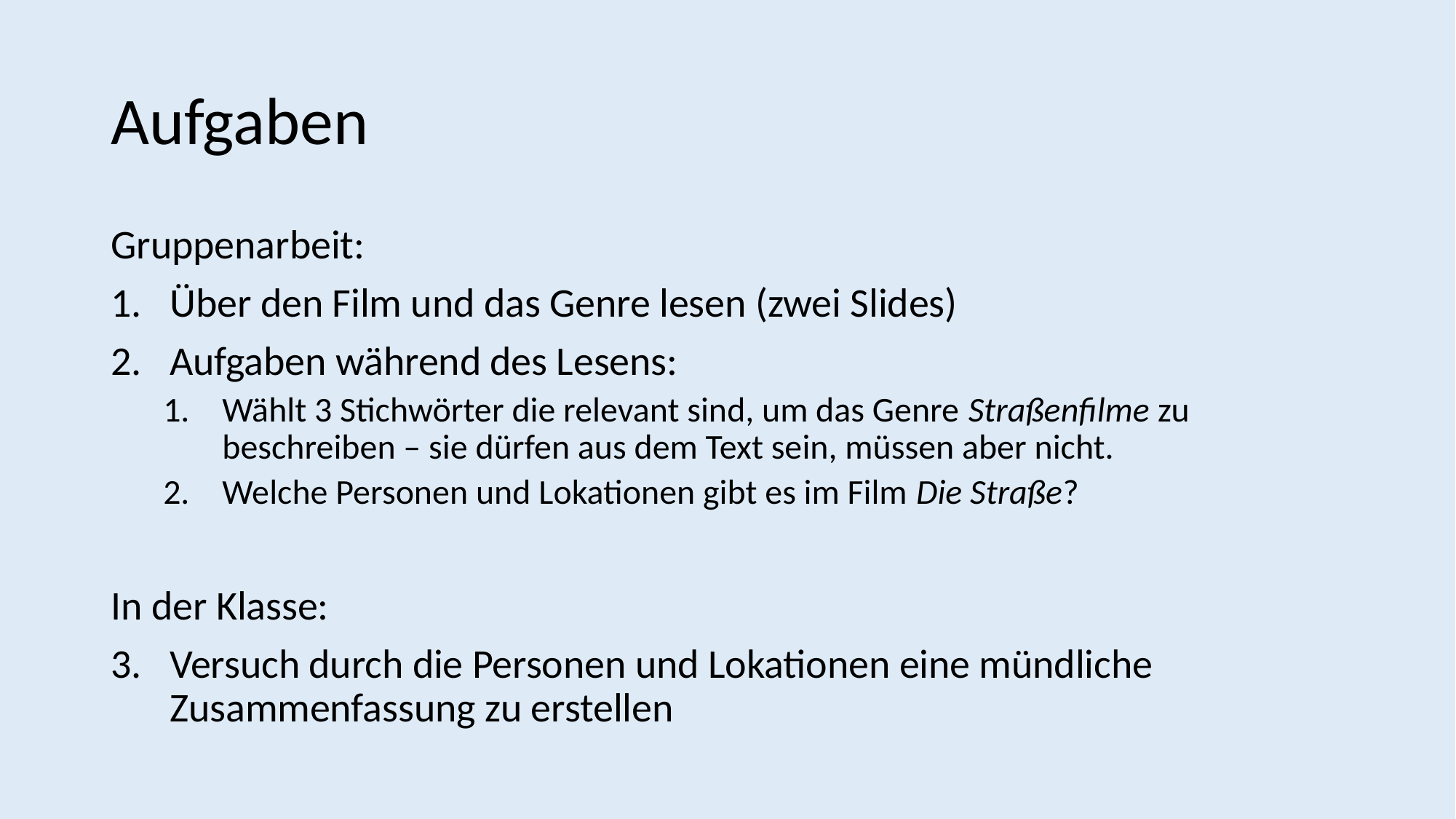

# Aufgaben
Gruppenarbeit:
Über den Film und das Genre lesen (zwei Slides)
Aufgaben während des Lesens:
Wählt 3 Stichwörter die relevant sind, um das Genre Straßenfilme zu beschreiben – sie dürfen aus dem Text sein, müssen aber nicht.
Welche Personen und Lokationen gibt es im Film Die Straße?

In der Klasse:
Versuch durch die Personen und Lokationen eine mündliche Zusammenfassung zu erstellen